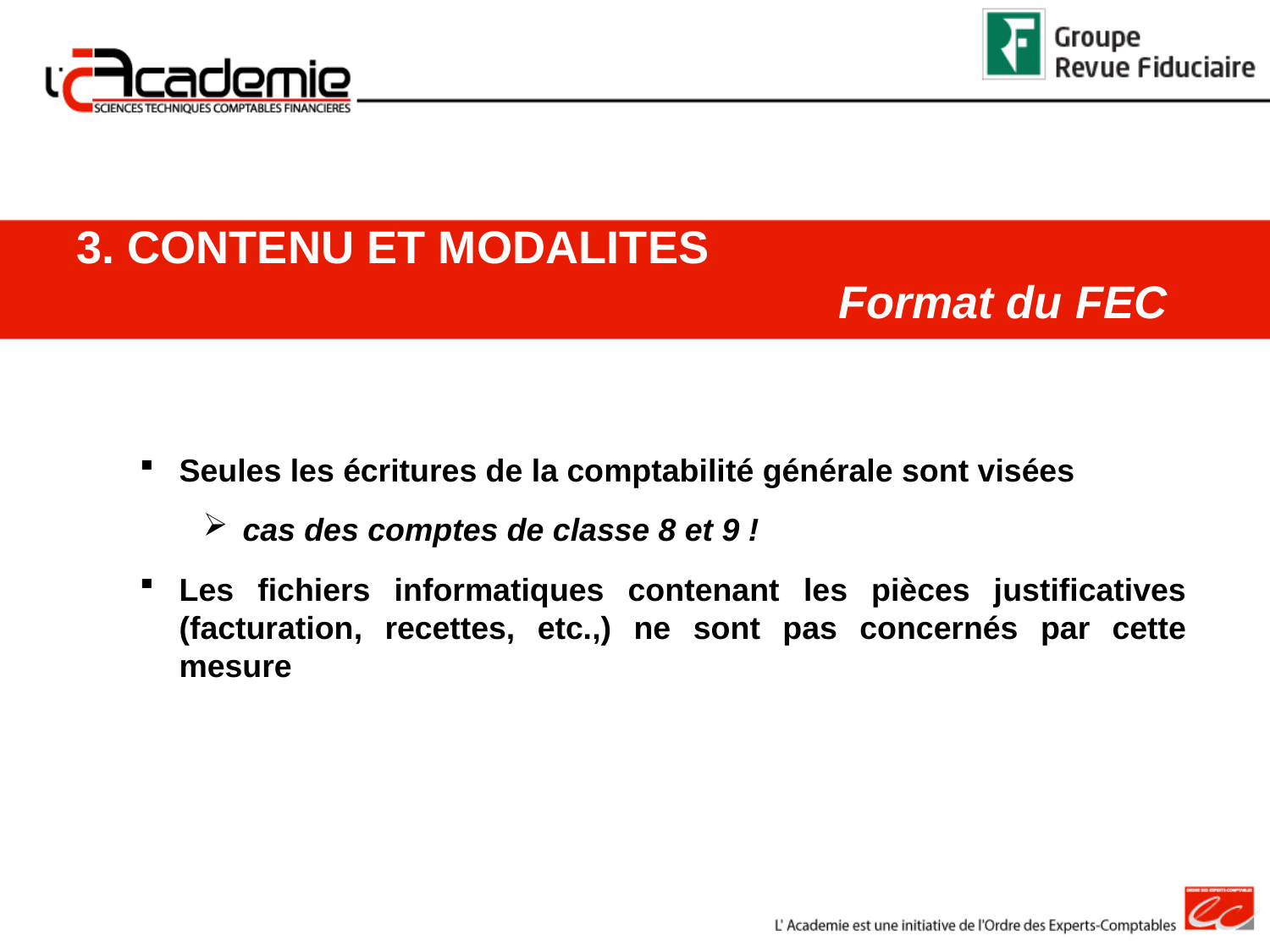

3. CONTENU ET MODALITES
						Format du FEC

Seules les écritures de la comptabilité générale sont visées
cas des comptes de classe 8 et 9 !
Les fichiers informatiques contenant les pièces justificatives (facturation, recettes, etc.,) ne sont pas concernés par cette mesure